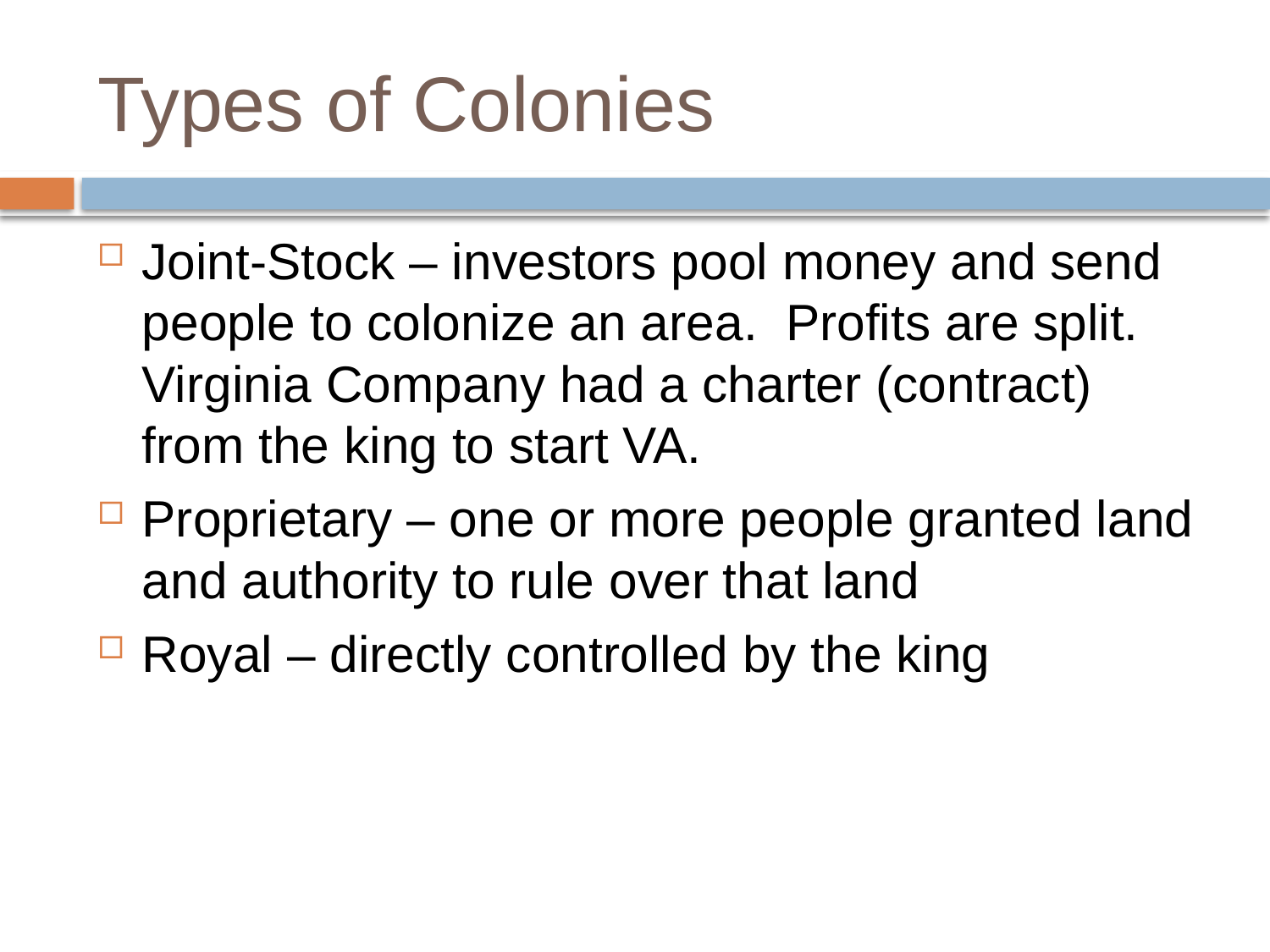

# Types of Colonies
Joint-Stock – investors pool money and send people to colonize an area.  Profits are split.  Virginia Company had a charter (contract) from the king to start VA.
Proprietary – one or more people granted land and authority to rule over that land
Royal – directly controlled by the king